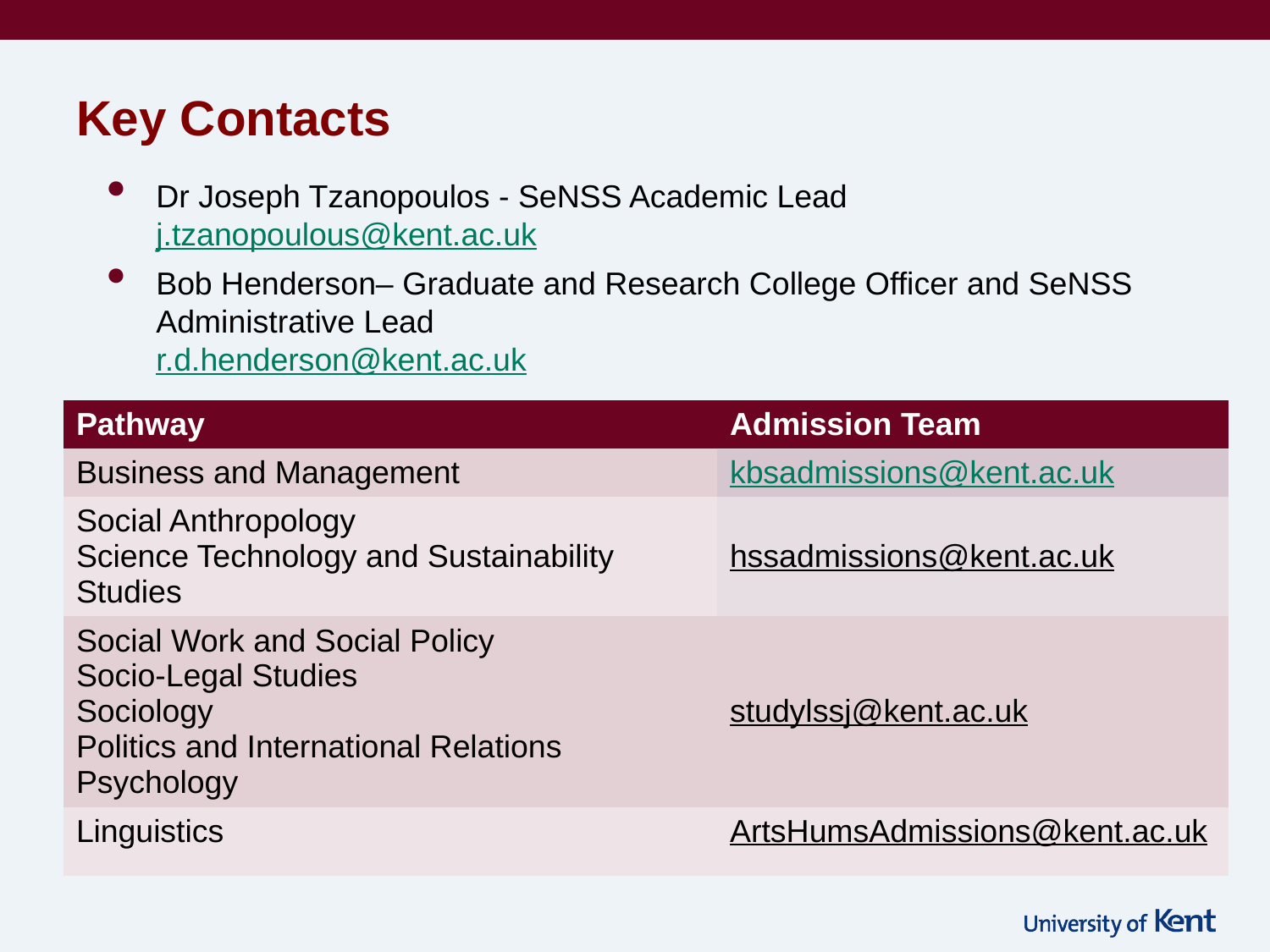

# Key Contacts
Dr Joseph Tzanopoulos - SeNSS Academic Lead
j.tzanopoulous@kent.ac.uk
Bob Henderson– Graduate and Research College Officer and SeNSS Administrative Lead
r.d.henderson@kent.ac.uk

| Pathway | Admission Team |
| --- | --- |
| Business and Management | kbsadmissions@kent.ac.uk |
| Social Anthropology Science Technology and Sustainability Studies | hssadmissions@kent.ac.uk |
| Social Work and Social Policy Socio-Legal Studies Sociology Politics and International Relations Psychology | studylssj@kent.ac.uk |
| Linguistics | ArtsHumsAdmissions@kent.ac.uk |